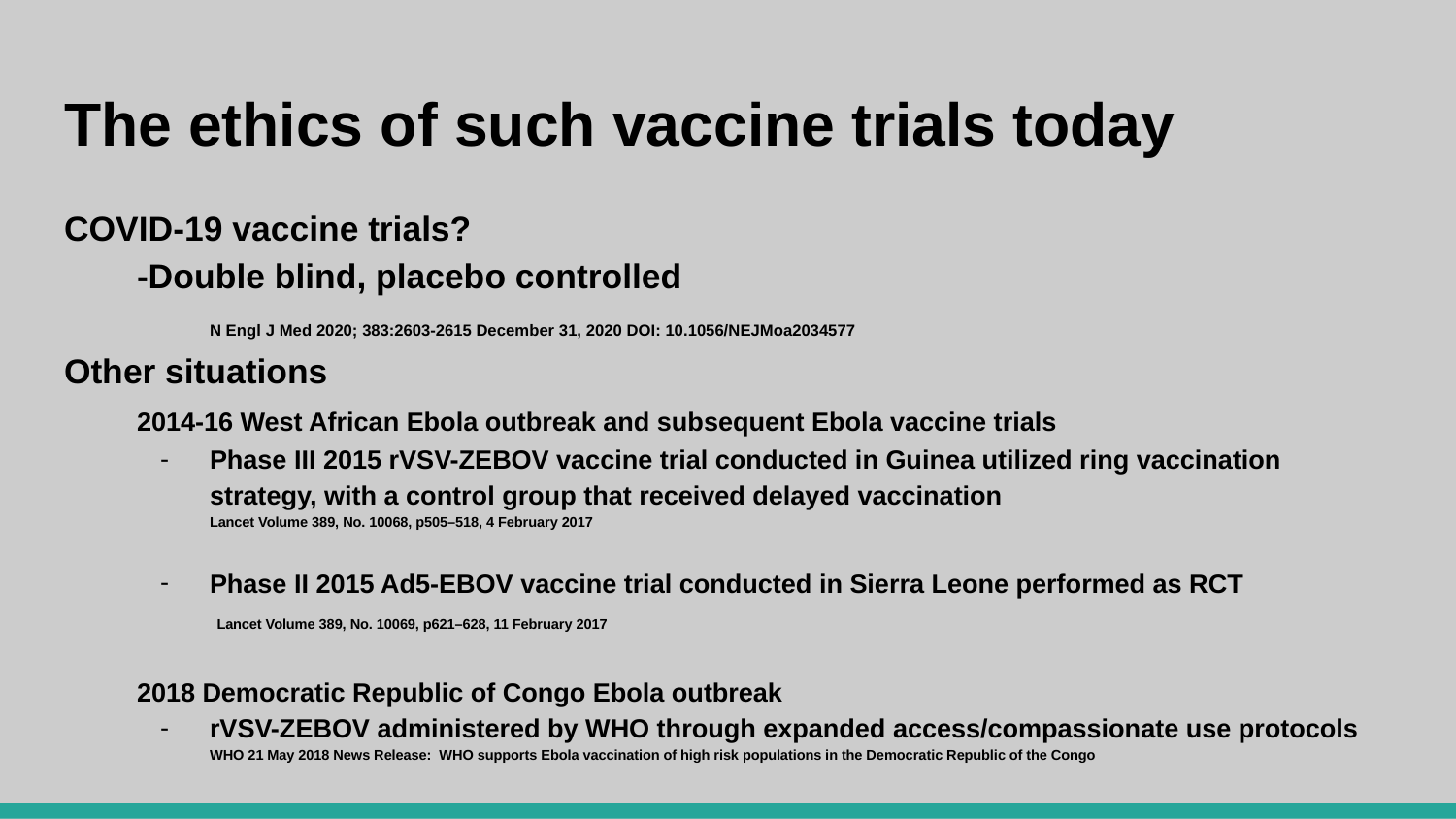

# The ethics of such vaccine trials today

COVID-19 vaccine trials?
-Double blind, placebo controlled
  	N Engl J Med 2020; 383:2603-2615 December 31, 2020 DOI: 10.1056/NEJMoa2034577
Other situations
2014-16 West African Ebola outbreak and subsequent Ebola vaccine trials
Phase III 2015 rVSV-ZEBOV vaccine trial conducted in Guinea utilized ring vaccination strategy, with a control group that received delayed vaccination
Lancet Volume 389, No. 10068, p505–518, 4 February 2017
Phase II 2015 Ad5-EBOV vaccine trial conducted in Sierra Leone performed as RCT
 Lancet Volume 389, No. 10069, p621–628, 11 February 2017

2018 Democratic Republic of Congo Ebola outbreak
rVSV-ZEBOV administered by WHO through expanded access/compassionate use protocols
WHO 21 May 2018 News Release:  WHO supports Ebola vaccination of high risk populations in the Democratic Republic of the Congo